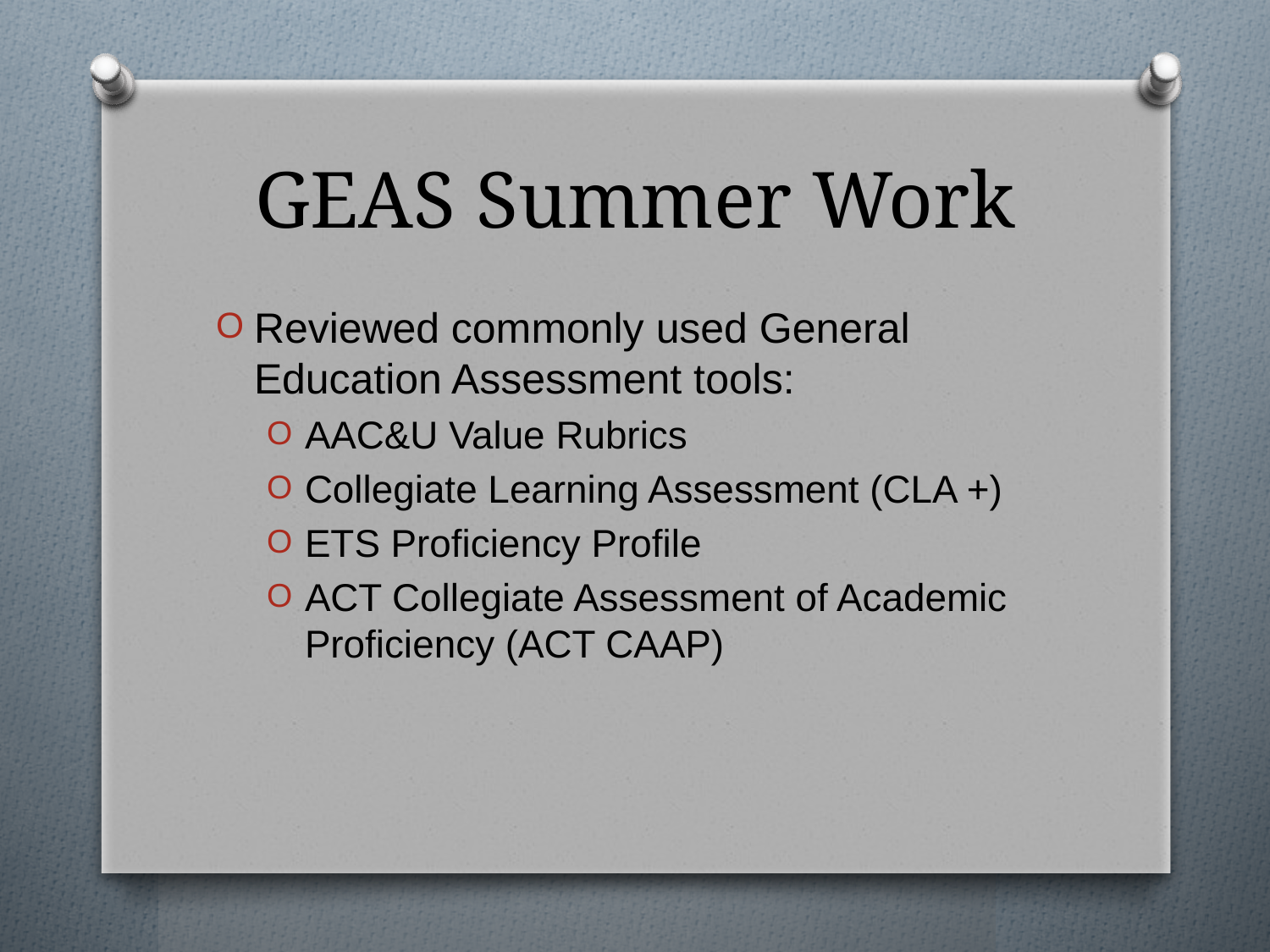

# GEAS Summer Work
Reviewed commonly used General Education Assessment tools:
AAC&U Value Rubrics
Collegiate Learning Assessment (CLA +)
ETS Proficiency Profile
ACT Collegiate Assessment of Academic Proficiency (ACT CAAP)